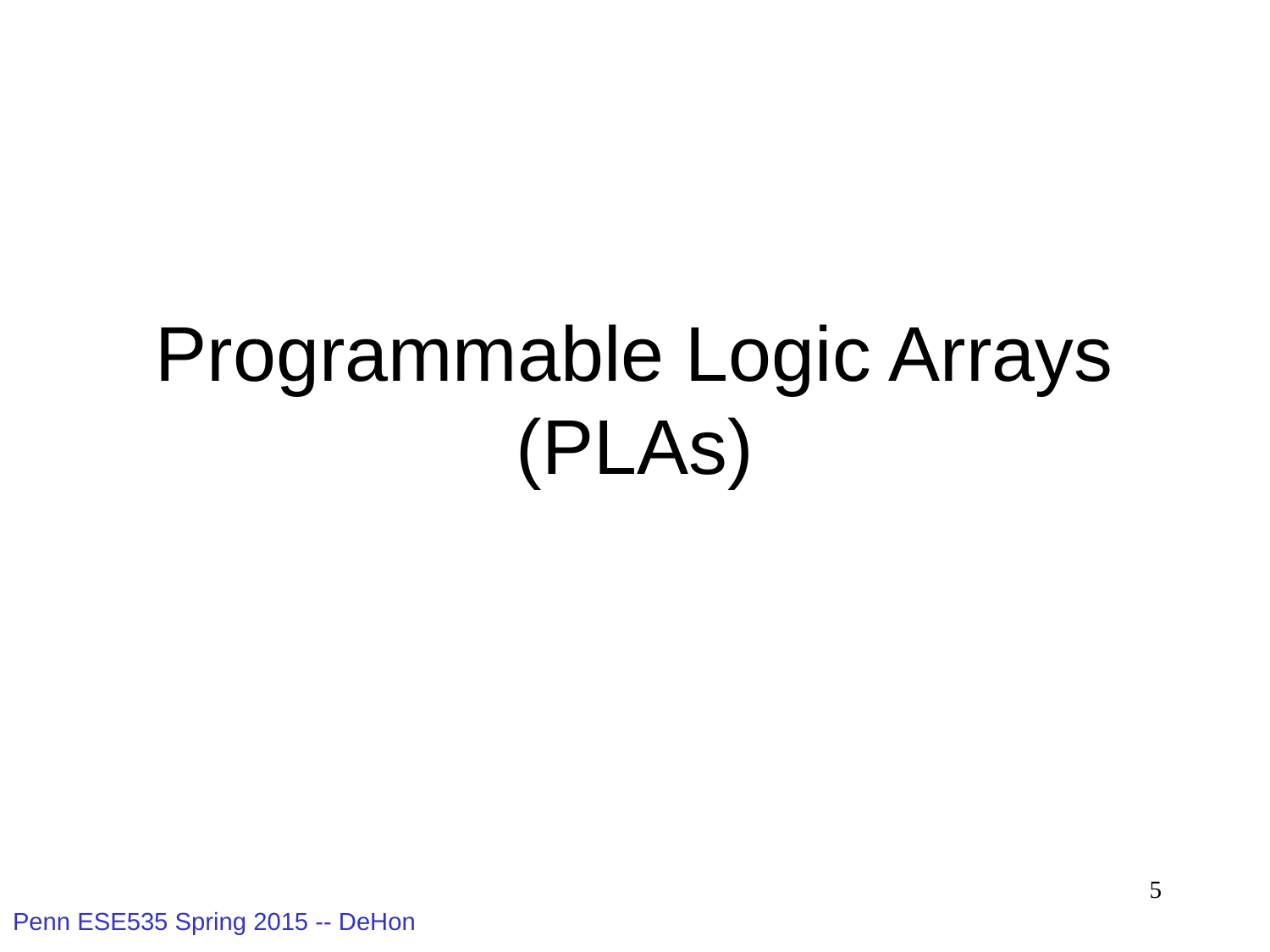

# Programmable Logic Arrays (PLAs)

5
Penn ESE535 Spring 2015 -- DeHon